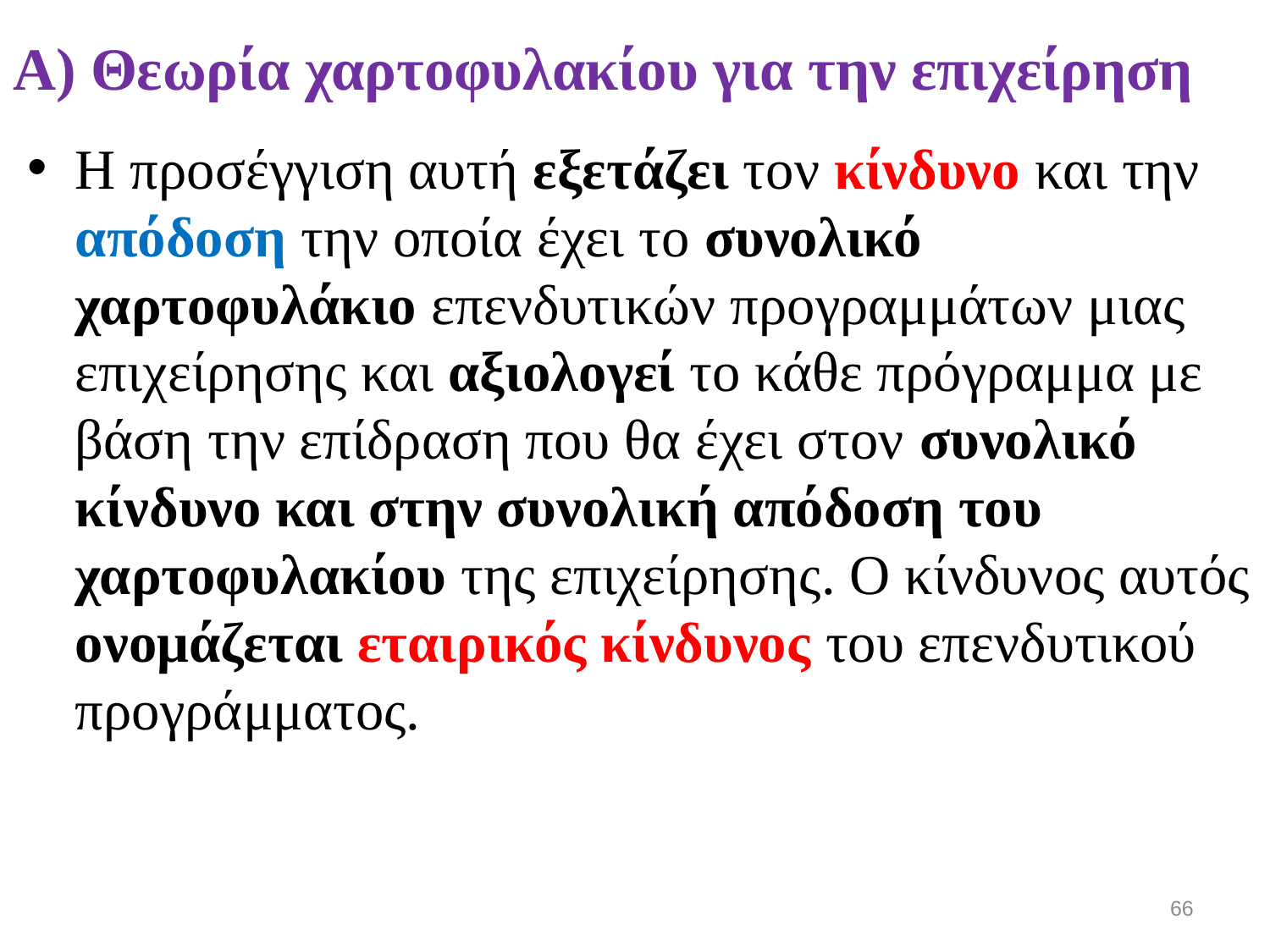

# Α) Θεωρία χαρτοφυλακίου για την επιχείρηση
Η προσέγγιση αυτή εξετάζει τον κίνδυνο και την απόδοση την οποία έχει το συνολικό χαρτοφυλάκιο επενδυτικών προγραμμάτων μιας επιχείρησης και αξιολογεί το κάθε πρόγραμμα με βάση την επίδραση που θα έχει στον συνολικό κίνδυνο και στην συνολική απόδοση του χαρτοφυλακίου της επιχείρησης. Ο κίνδυνος αυτός ονομάζεται εταιρικός κίνδυνος του επενδυτικού προγράμματος.
66